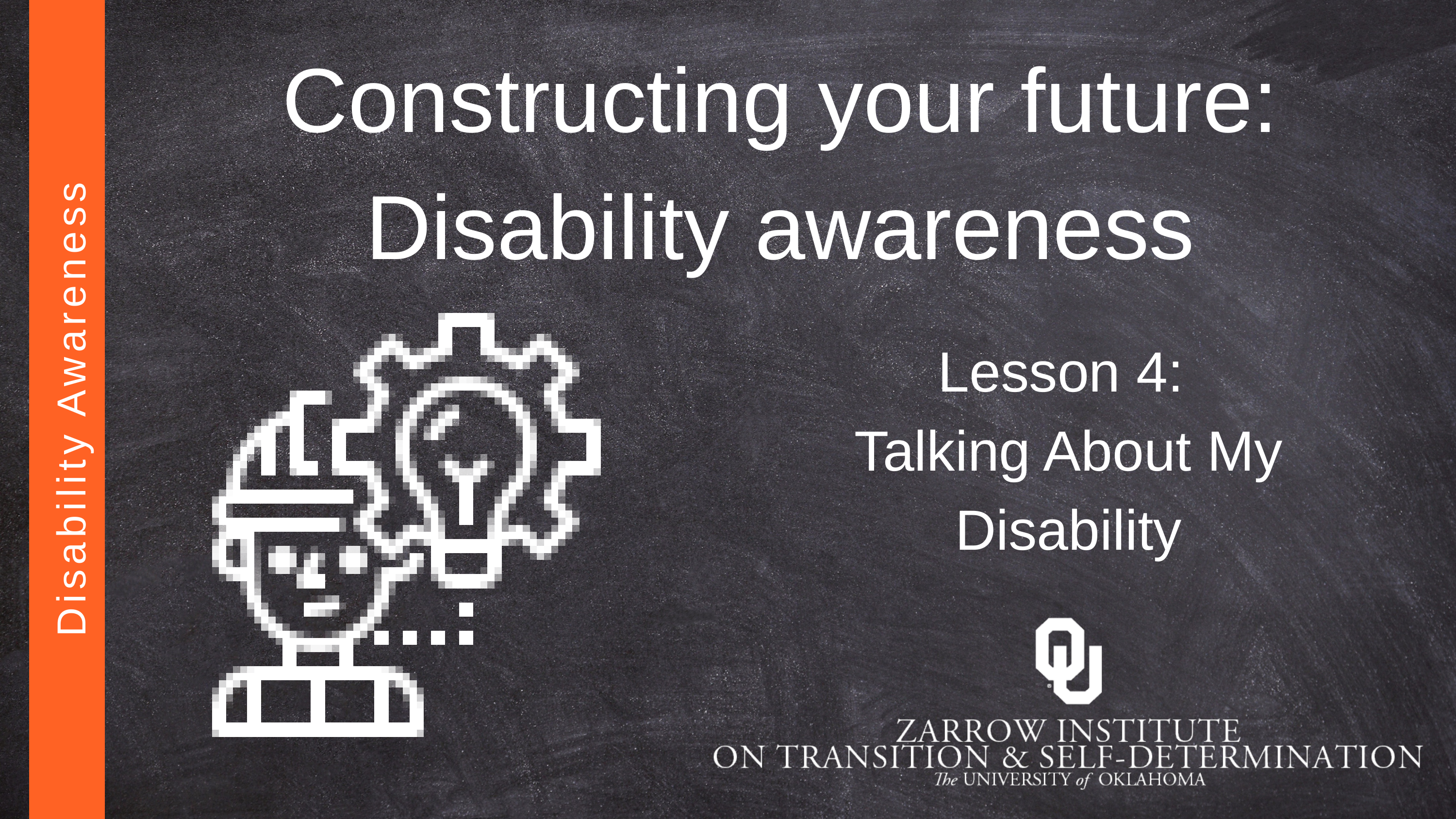

Constructing your future: Disability awareness

Lesson 4:
Talking About My Disability
Disability Awareness